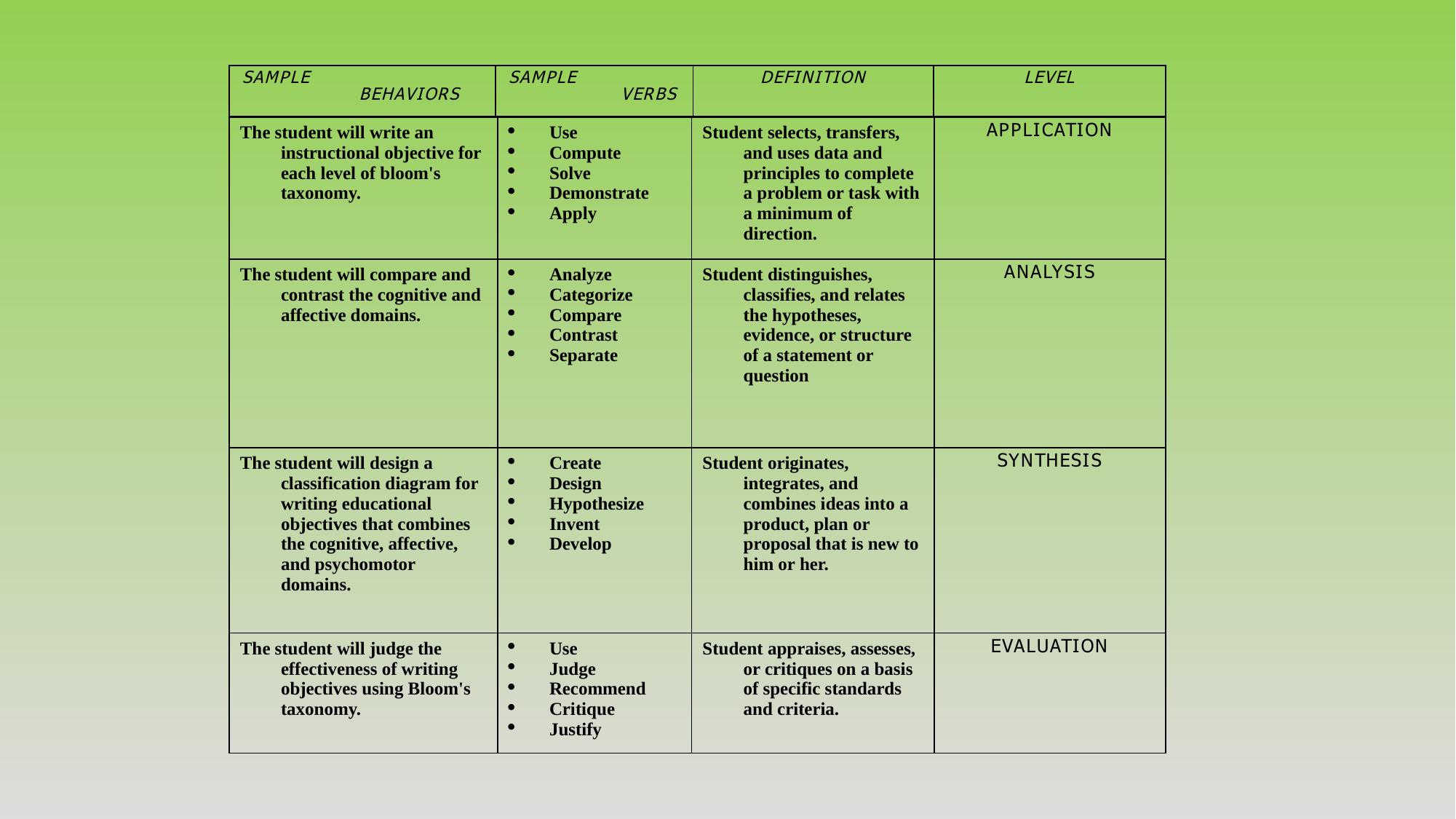

| SAMPLE BEHAVIORS | SAMPLE VERBS | DEFINITION | LEVEL |
| --- | --- | --- | --- |
| The student will write an instructional objective for each level of bloom's taxonomy. | Use Compute Solve Demonstrate Apply | Student selects, transfers, and uses data and principles to complete a problem or task with a minimum of direction. | APPLICATION |
| --- | --- | --- | --- |
| The student will compare and contrast the cognitive and affective domains. | Analyze Categorize Compare Contrast Separate | Student distinguishes, classifies, and relates the hypotheses, evidence, or structure of a statement or question | ANALYSIS |
| The student will design a classification diagram for writing educational objectives that combines the cognitive, affective, and psychomotor domains. | Create Design Hypothesize Invent Develop | Student originates, integrates, and combines ideas into a product, plan or proposal that is new to him or her. | SYNTHESIS |
| The student will judge the effectiveness of writing objectives using Bloom's taxonomy. | Use Judge Recommend Critique Justify | Student appraises, assesses, or critiques on a basis of specific standards and criteria. | EVALUATION |